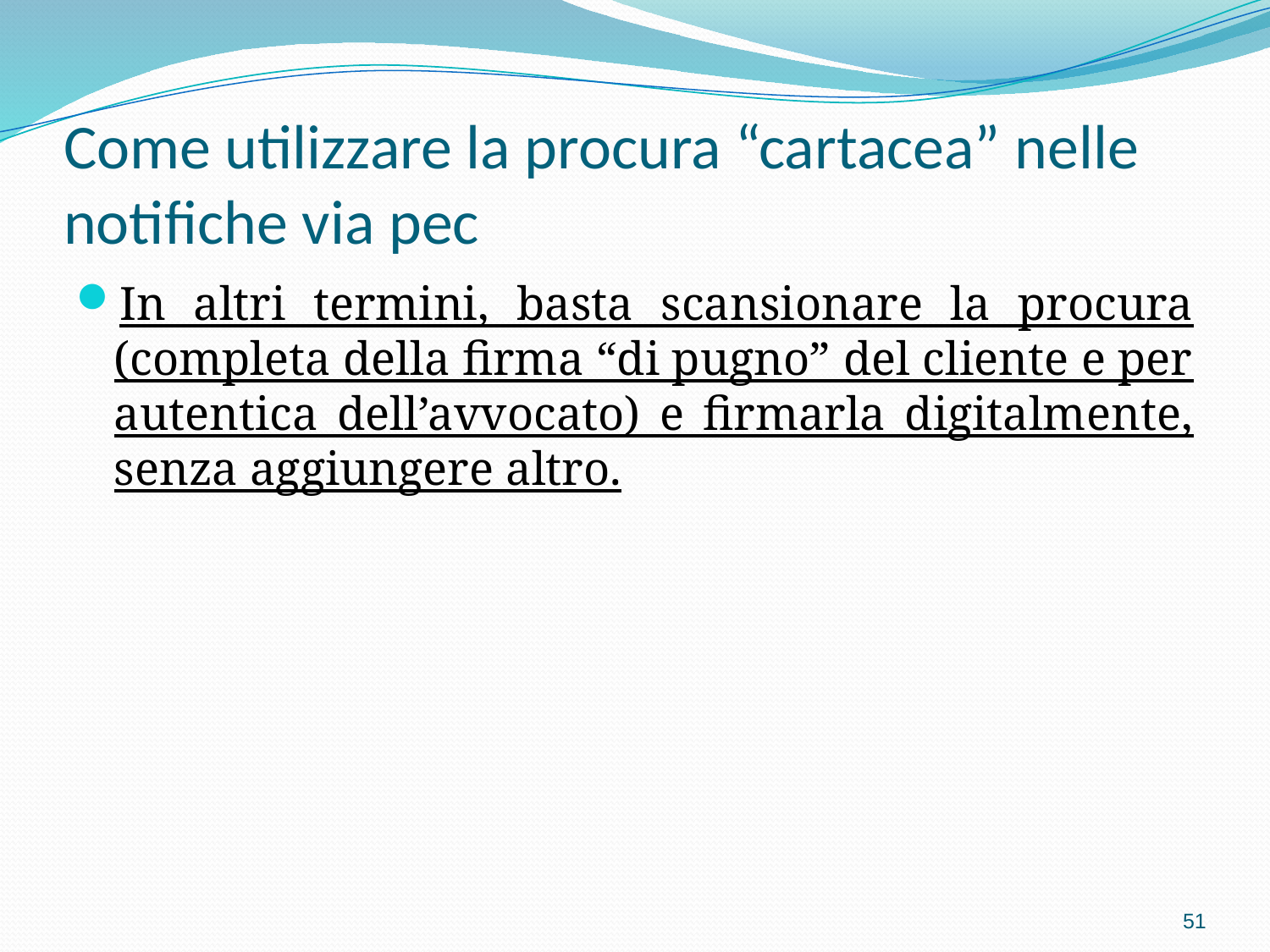

# Come utilizzare la procura “cartacea” nelle notifiche via pec
In altri termini, basta scansionare la procura (completa della firma “di pugno” del cliente e per autentica dell’avvocato) e firmarla digitalmente, senza aggiungere altro.

51